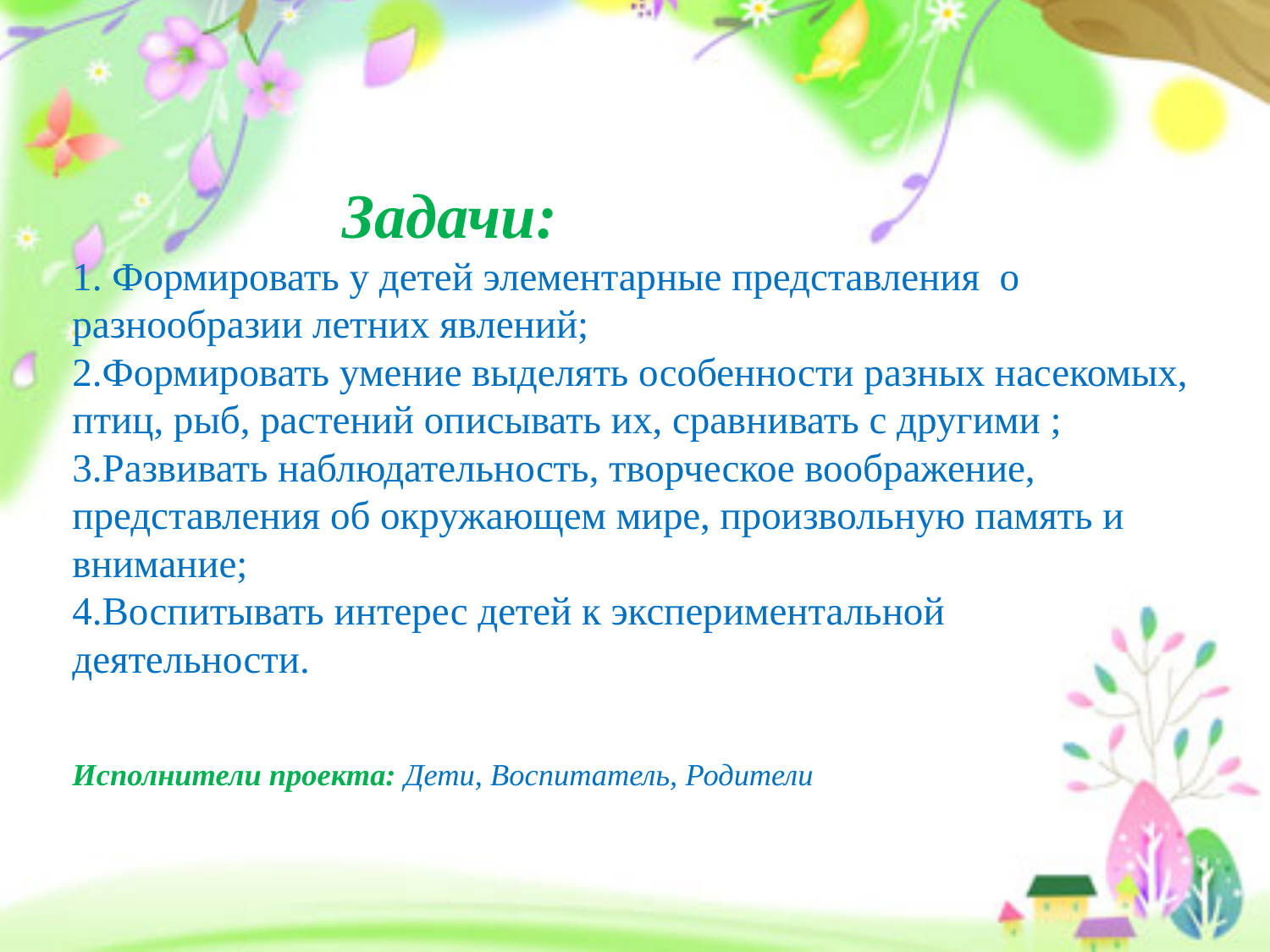

# Задачи: 1. Формировать у детей элементарные представления  о разнообразии летних явлений; 2.Формировать умение выделять особенности разных насекомых, птиц, рыб, растений описывать их, сравнивать с другими ; 3.Развивать наблюдательность, творческое воображение, представления об окружающем мире, произвольную память и внимание; 4.Воспитывать интерес детей к экспериментальной деятельности.   Исполнители проекта: Дети, Воспитатель, Родители